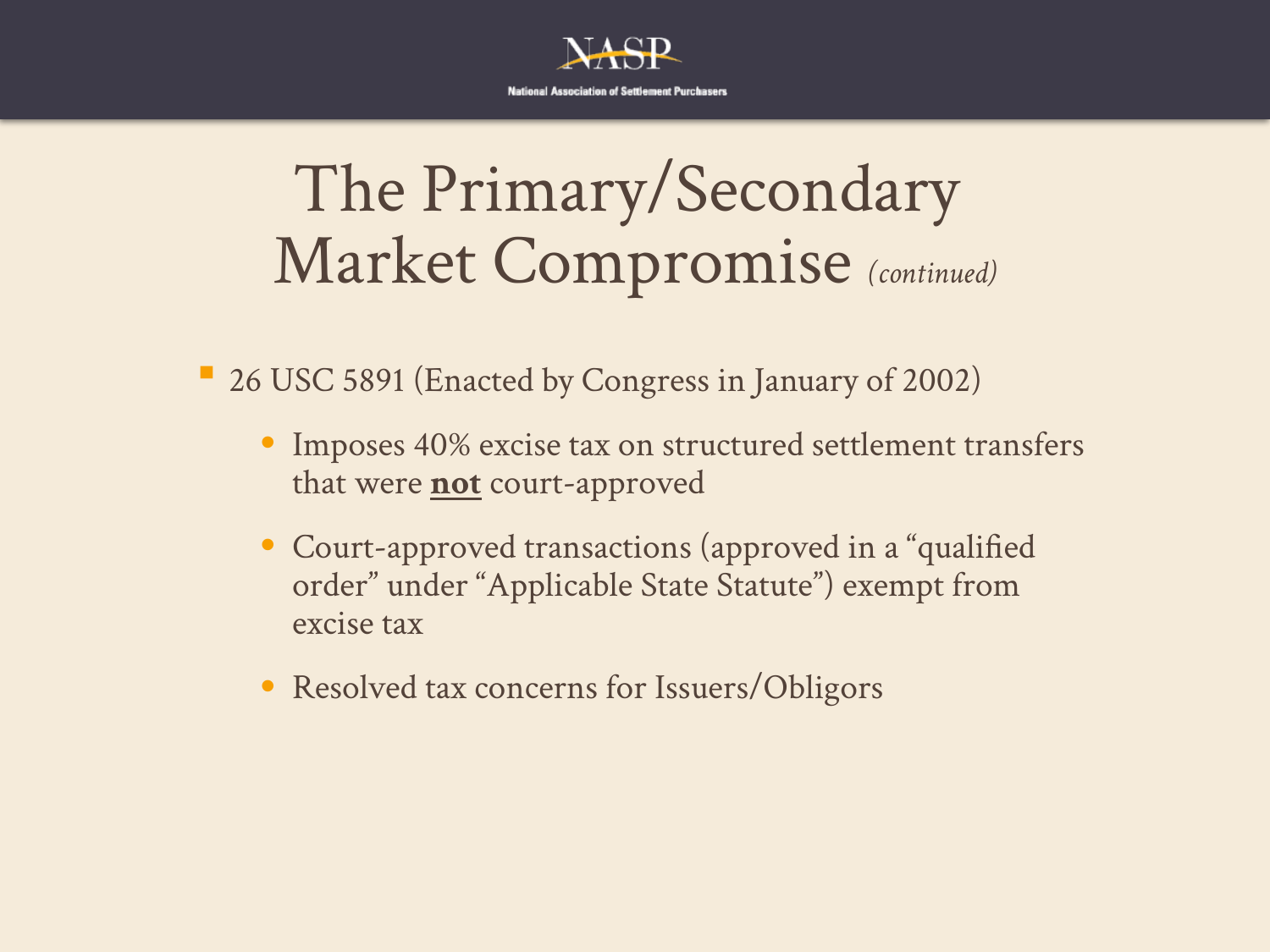

# The Primary/Secondary Market Compromise (continued)
26 USC 5891 (Enacted by Congress in January of 2002)
Imposes 40% excise tax on structured settlement transfers that were not court-approved
Court-approved transactions (approved in a “qualified order” under “Applicable State Statute”) exempt from excise tax
Resolved tax concerns for Issuers/Obligors